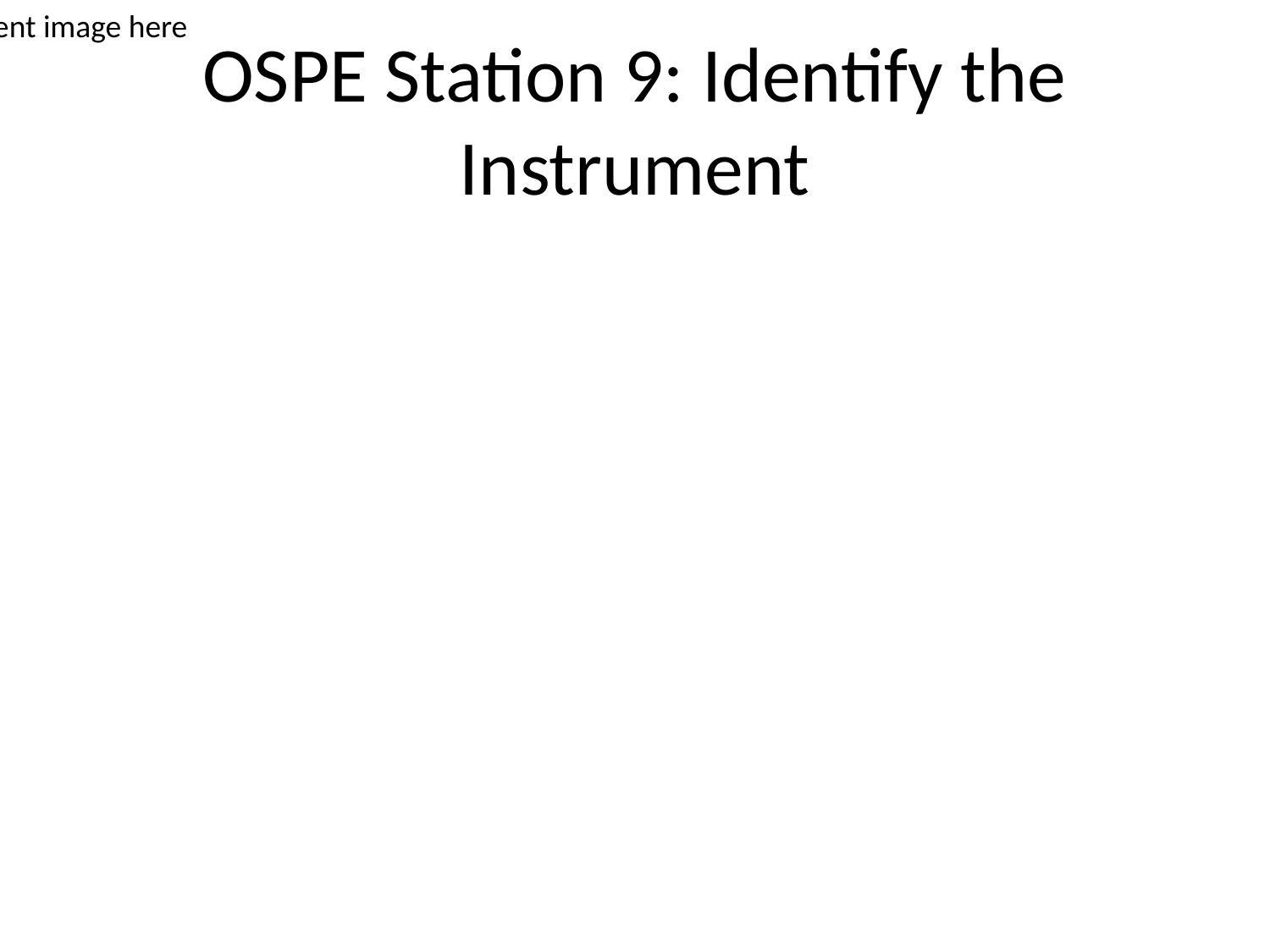

Insert instrument image here
# OSPE Station 9: Identify the Instrument